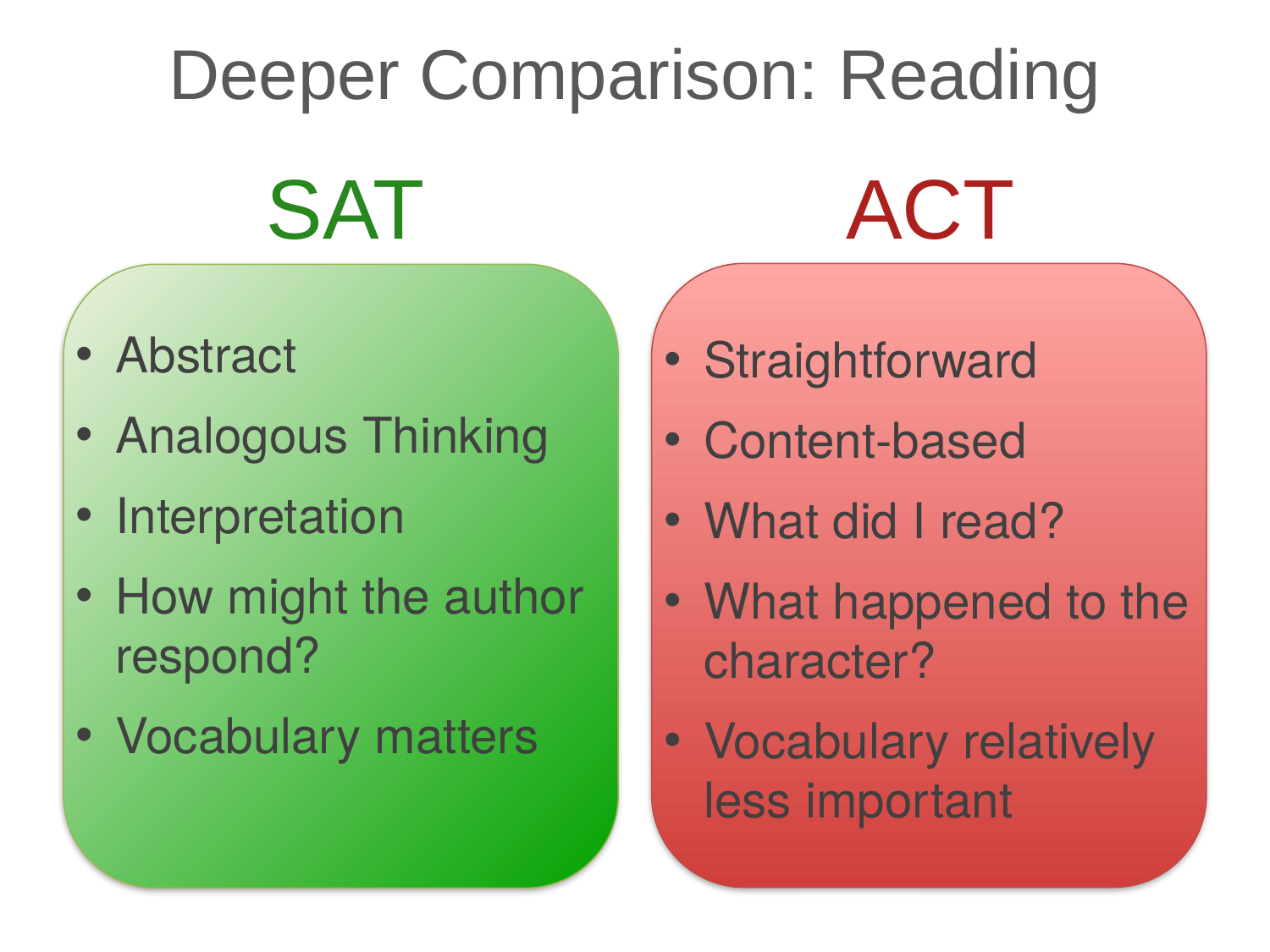

# Deeper Comparison: Reading
SAT
ACT

Abstract
Analogous Thinking
Interpretation
How might the author respond?
Vocabulary matters

Straightforward
Content-based
What did I read?
What happened to the character?
Vocabulary relatively less important

Geometry
Algebra I
Trigonometry

Simple,
straight forward,
more academic